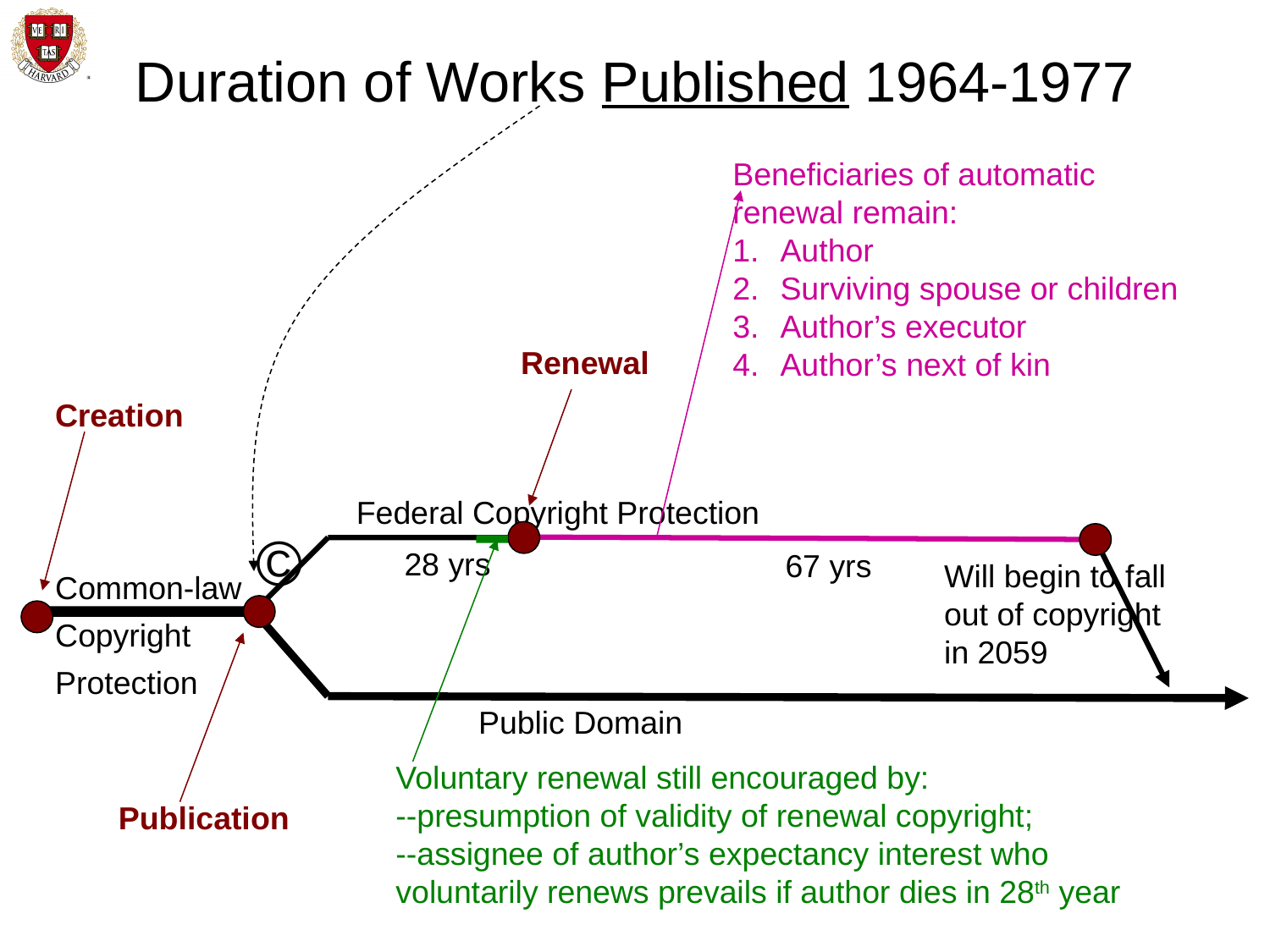

# Duration of Works Published 1964-1977

Beneficiaries of automatic
renewal remain:
Author
Surviving spouse or children
Author’s executor
Author’s next of kin

Renewal
Creation

Federal Copyright Protection
©

28 yrs

67 yrs

Will begin to fall
out of copyright
in 2059
Common-law
Copyright
Protection

Public Domain
Voluntary renewal still encouraged by:
--presumption of validity of renewal copyright;
--assignee of author’s expectancy interest who
voluntarily renews prevails if author dies in 28th year
Publication